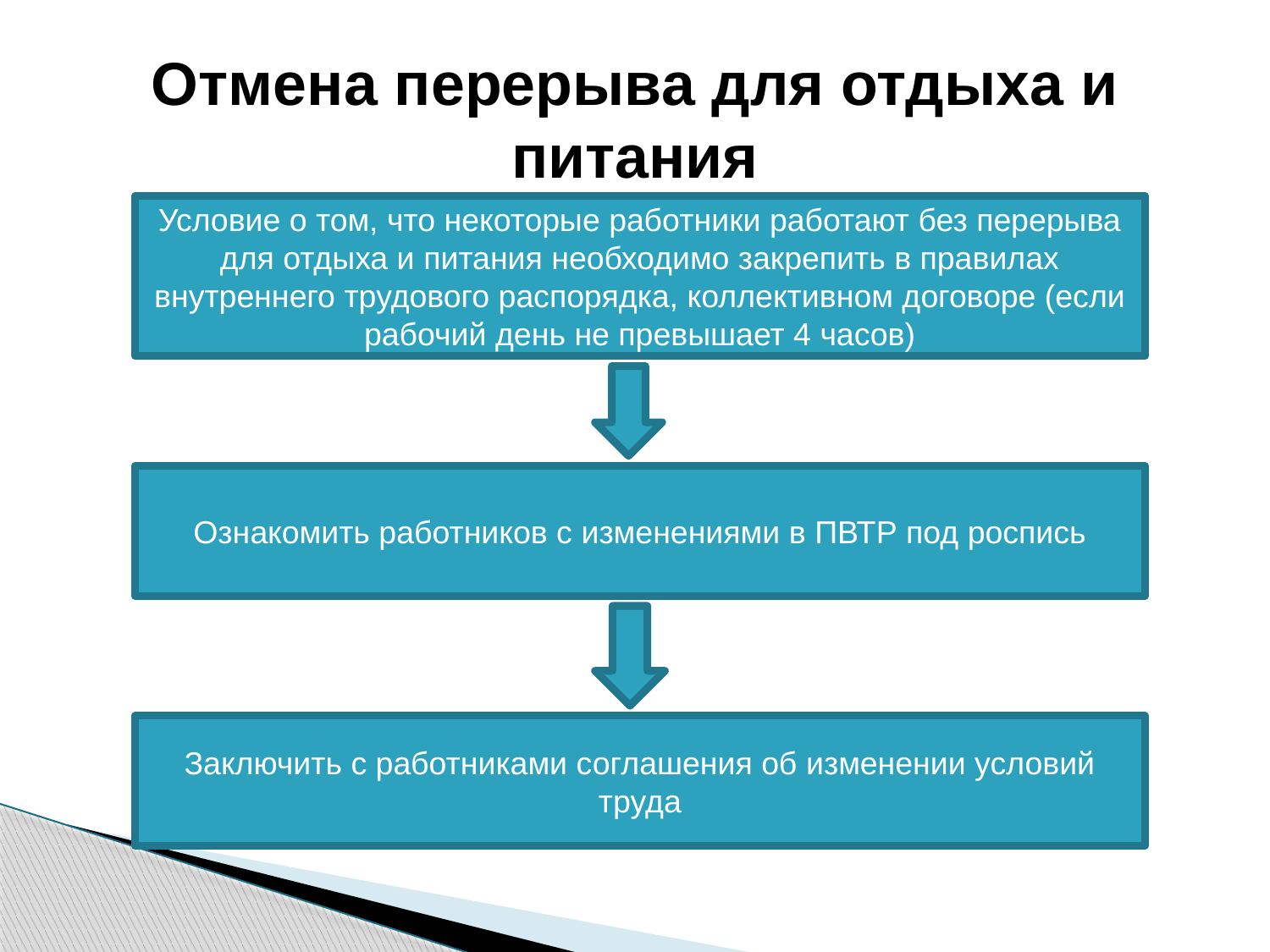

# Отмена перерыва для отдыха и питания
Условие о том, что некоторые работники работают без перерыва для отдыха и питания необходимо закрепить в правилах внутреннего трудового распорядка, коллективном договоре (если рабочий день не превышает 4 часов)

Ознакомить работников с изменениями в ПВТР под роспись

Заключить с работниками соглашения об изменении условий труда